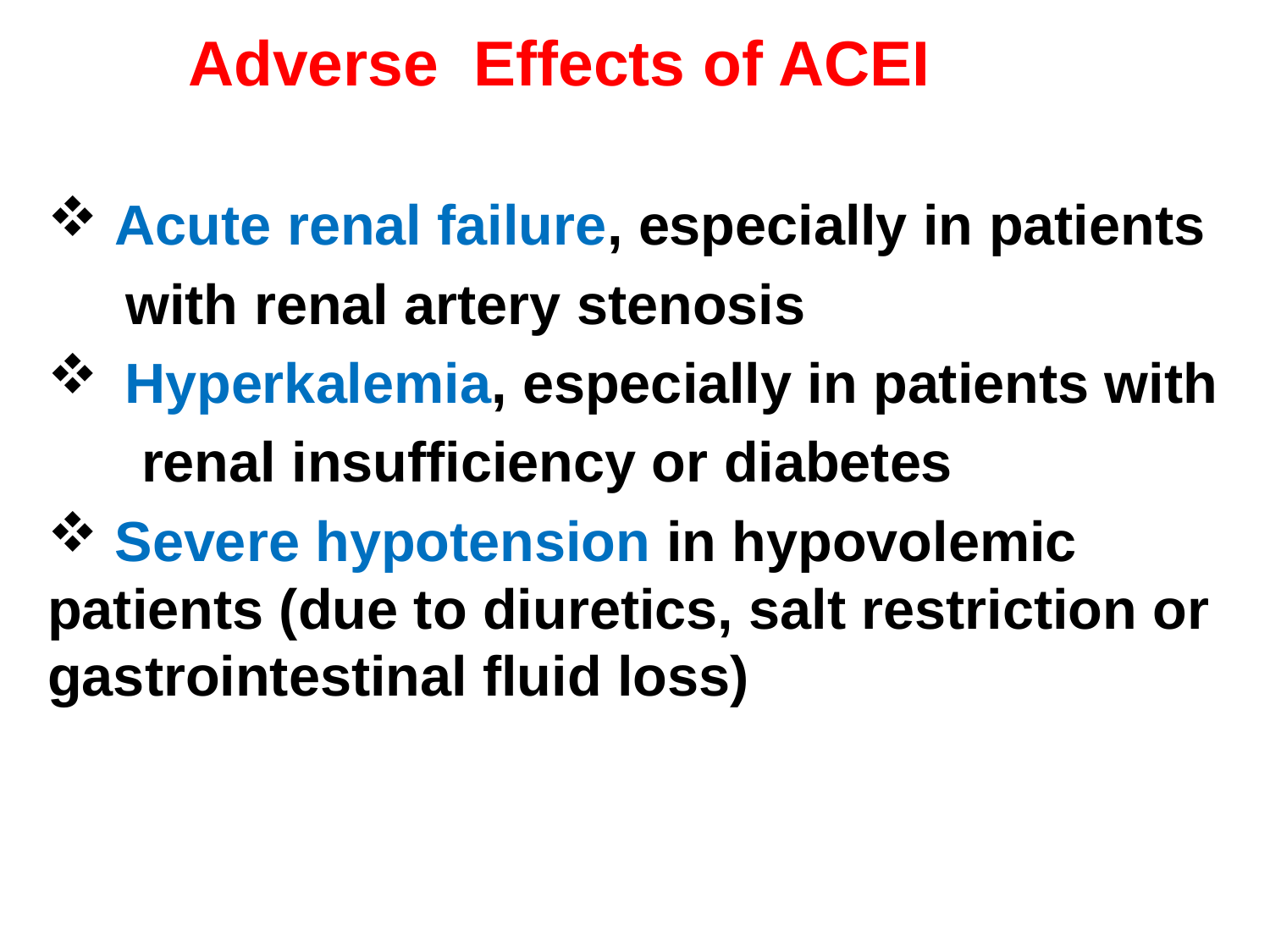

Adverse  Effects of ACEI

 Acute renal failure, especially in patients
     with renal artery stenosis
  Hyperkalemia, especially in patients with
      renal insufficiency or diabetes
 Severe hypotension in hypovolemic patients (due to diuretics, salt restriction or gastrointestinal fluid loss)

#